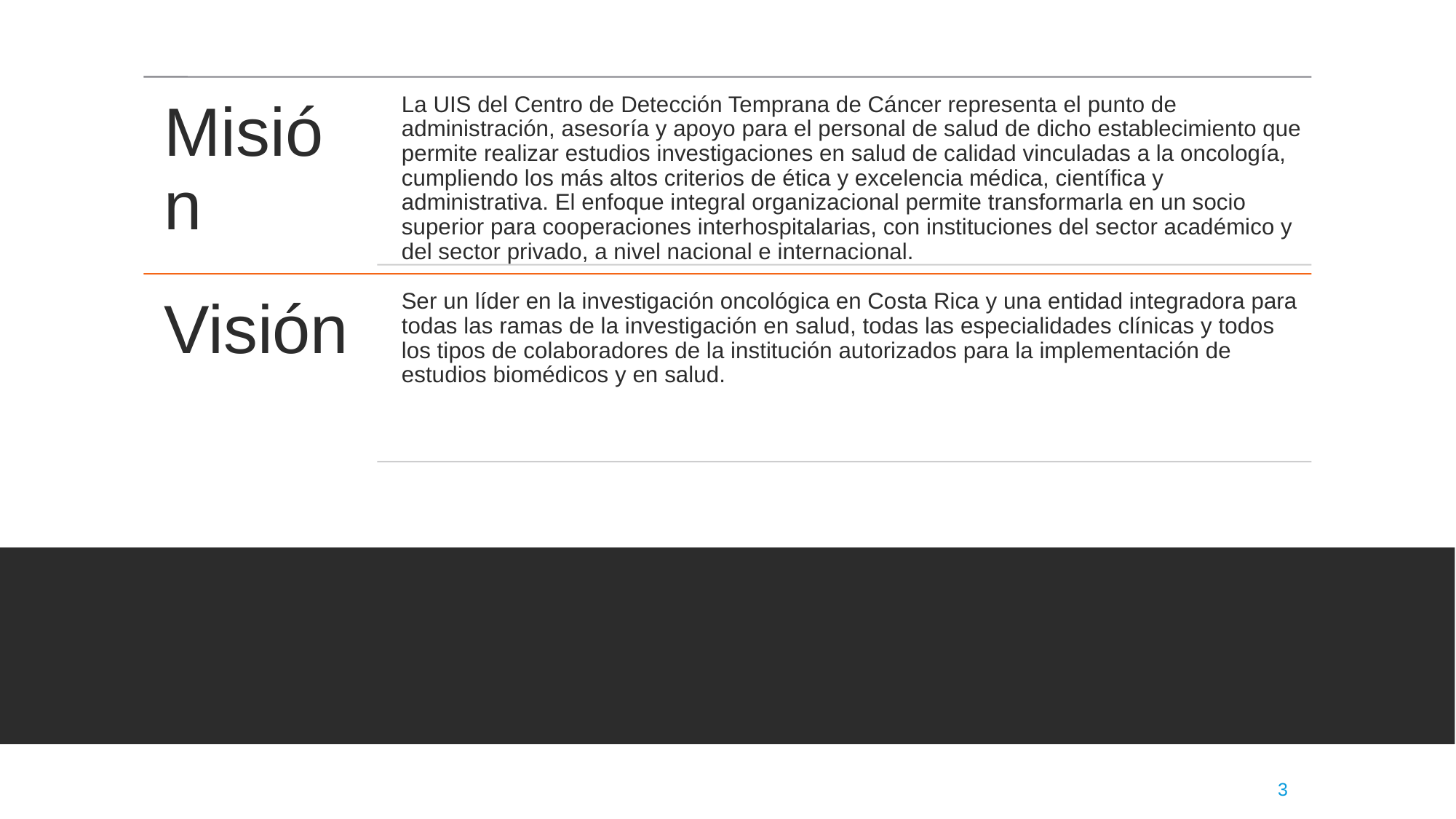

Misión
La UIS del Centro de Detección Temprana de Cáncer representa el punto de administración, asesoría y apoyo para el personal de salud de dicho establecimiento que permite realizar estudios investigaciones en salud de calidad vinculadas a la oncología, cumpliendo los más altos criterios de ética y excelencia médica, científica y administrativa. El enfoque integral organizacional permite transformarla en un socio superior para cooperaciones interhospitalarias, con instituciones del sector académico y del sector privado, a nivel nacional e internacional.
Visión
Ser un líder en la investigación oncológica en Costa Rica y una entidad integradora para todas las ramas de la investigación en salud, todas las especialidades clínicas y todos los tipos de colaboradores de la institución autorizados para la implementación de estudios biomédicos y en salud.

3